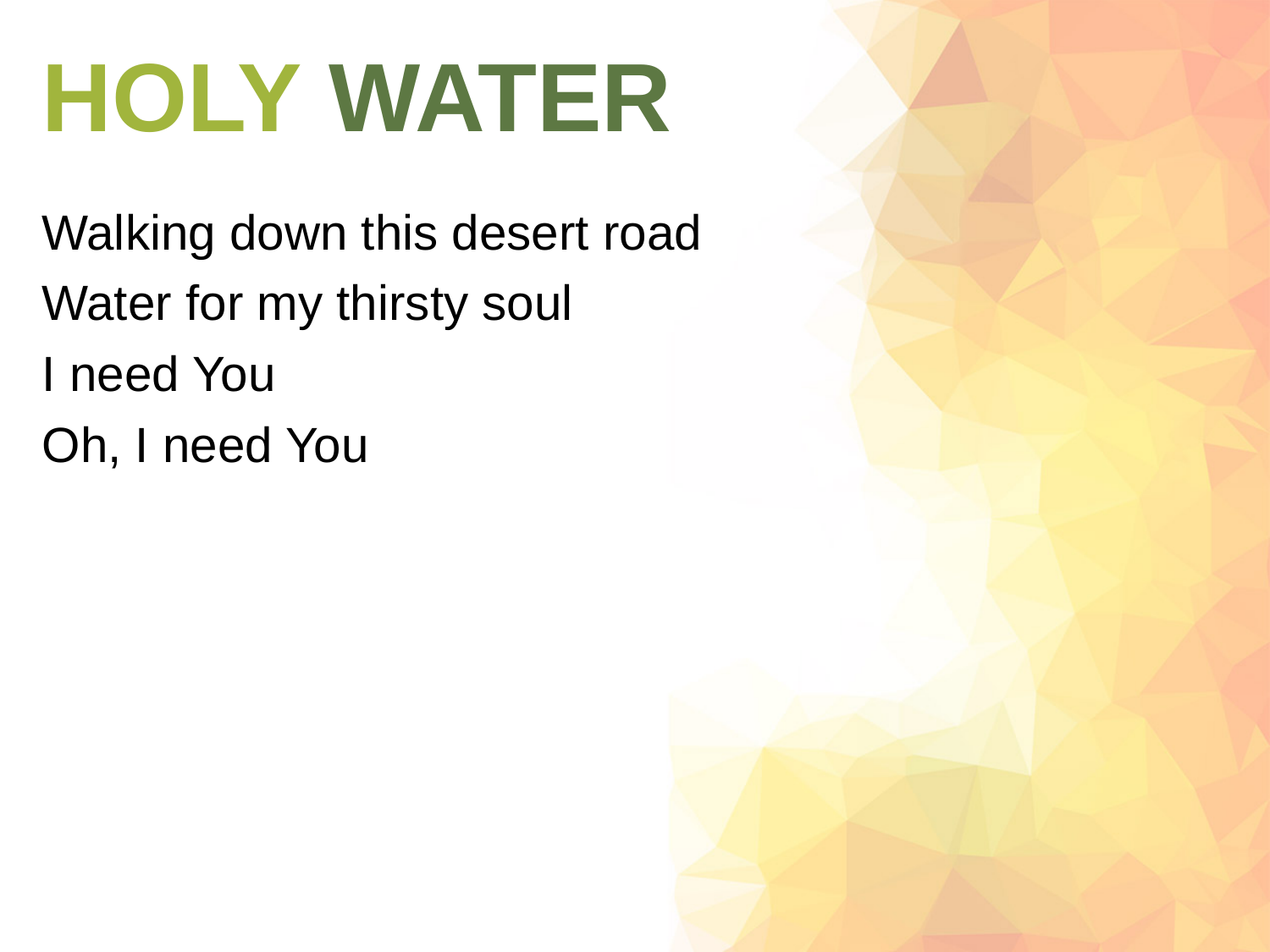

# HOLY WATER
Walking down this desert road
Water for my thirsty soul
I need You
Oh, I need You